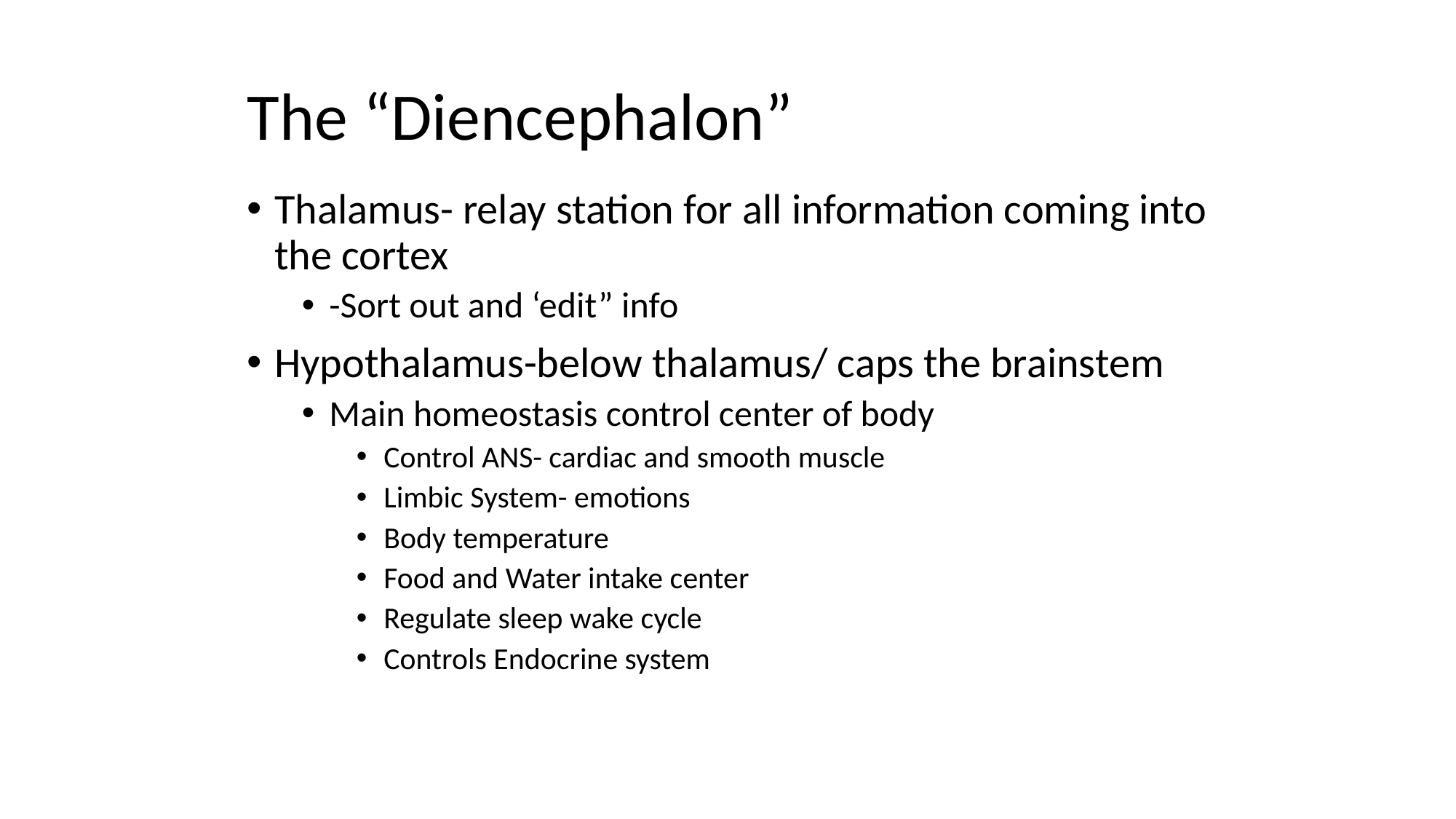

# The “Diencephalon”
Thalamus- relay station for all information coming into the cortex
-Sort out and ‘edit” info
Hypothalamus-below thalamus/ caps the brainstem
Main homeostasis control center of body
Control ANS- cardiac and smooth muscle
Limbic System- emotions
Body temperature
Food and Water intake center
Regulate sleep wake cycle
Controls Endocrine system